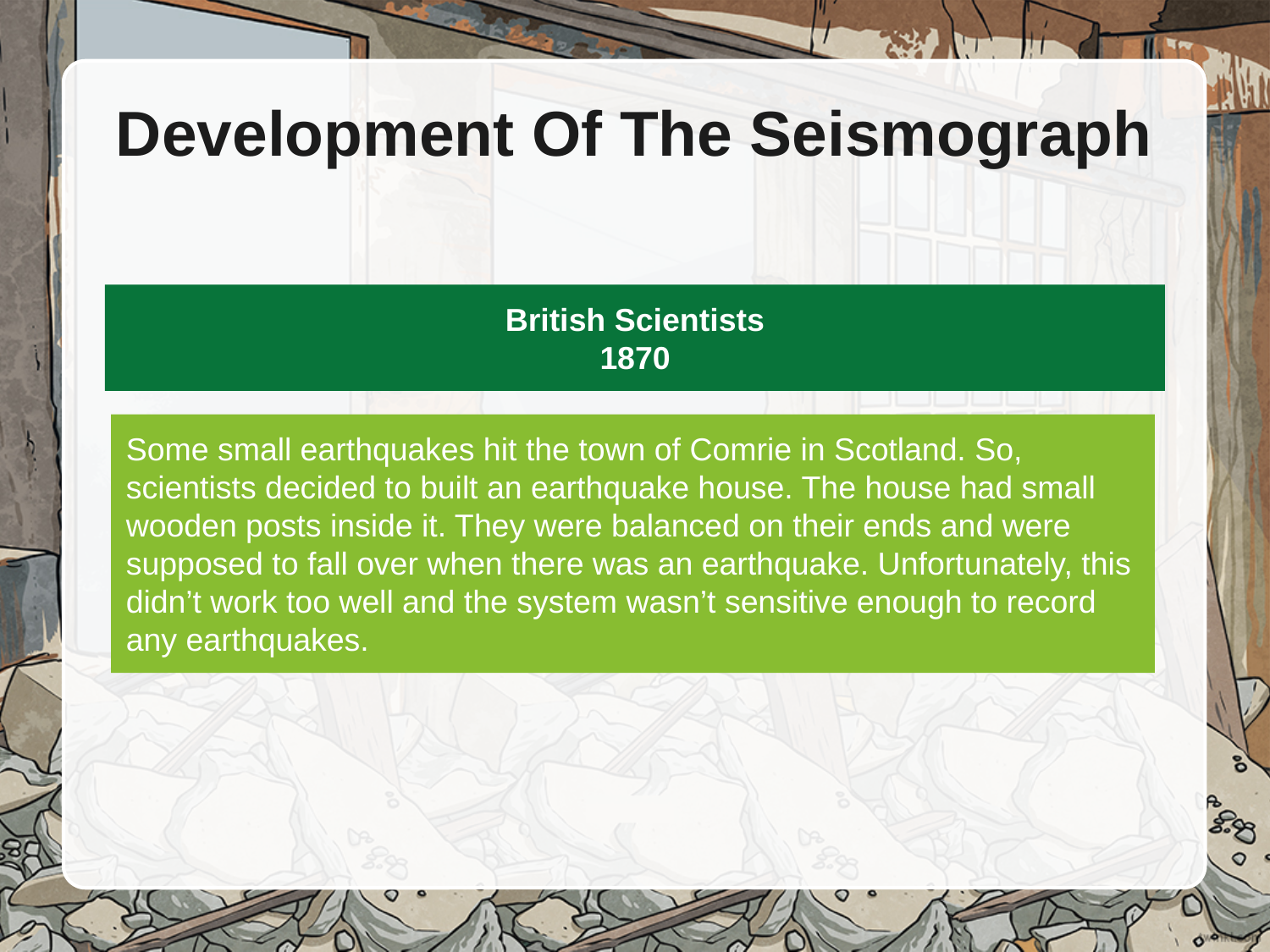

# Development Of The Seismograph
British Scientists
1870
Some small earthquakes hit the town of Comrie in Scotland. So, scientists decided to built an earthquake house. The house had small wooden posts inside it. They were balanced on their ends and were supposed to fall over when there was an earthquake. Unfortunately, this didn’t work too well and the system wasn’t sensitive enough to record any earthquakes.